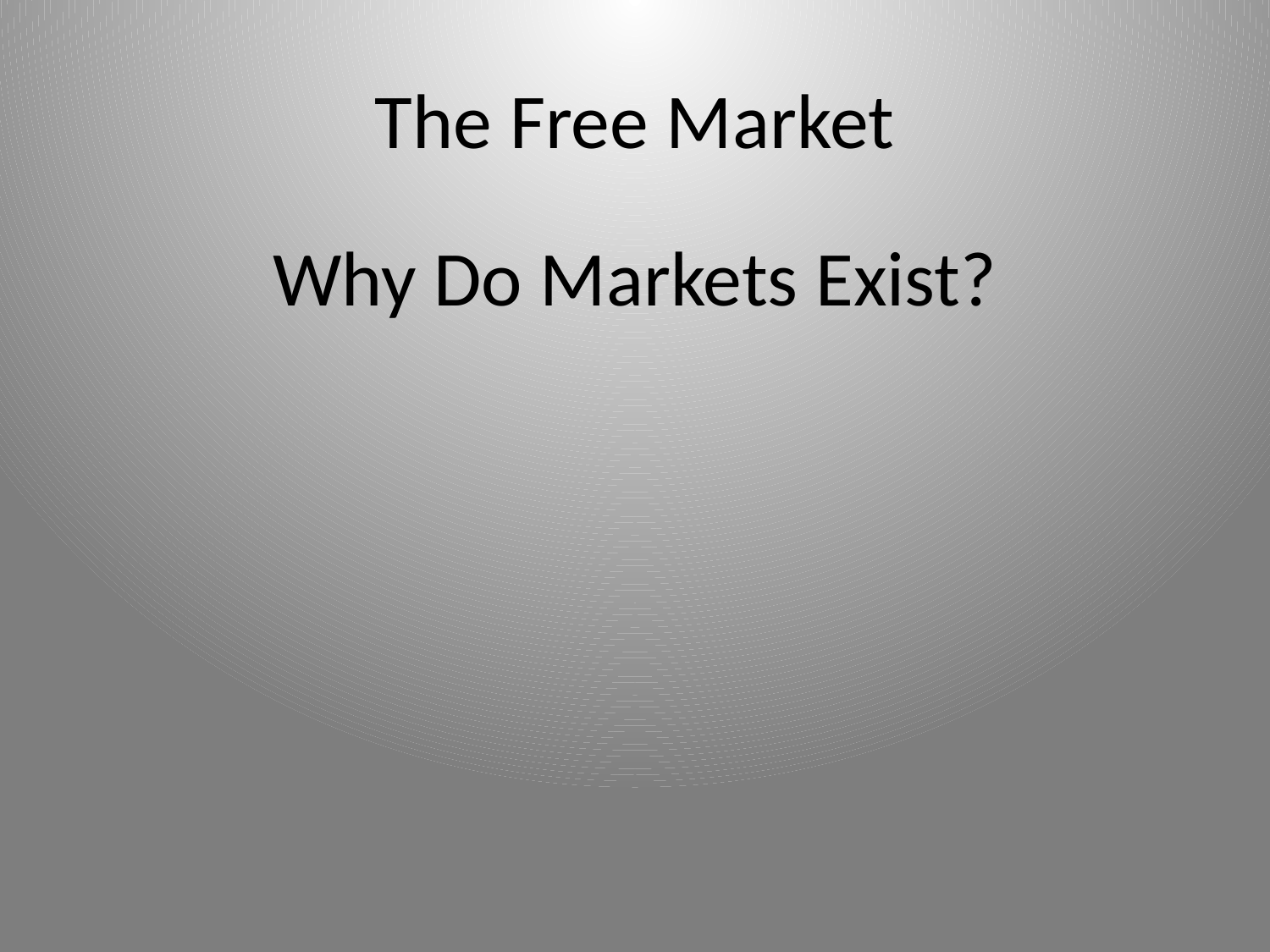

# The Free Market
Why Do Markets Exist?